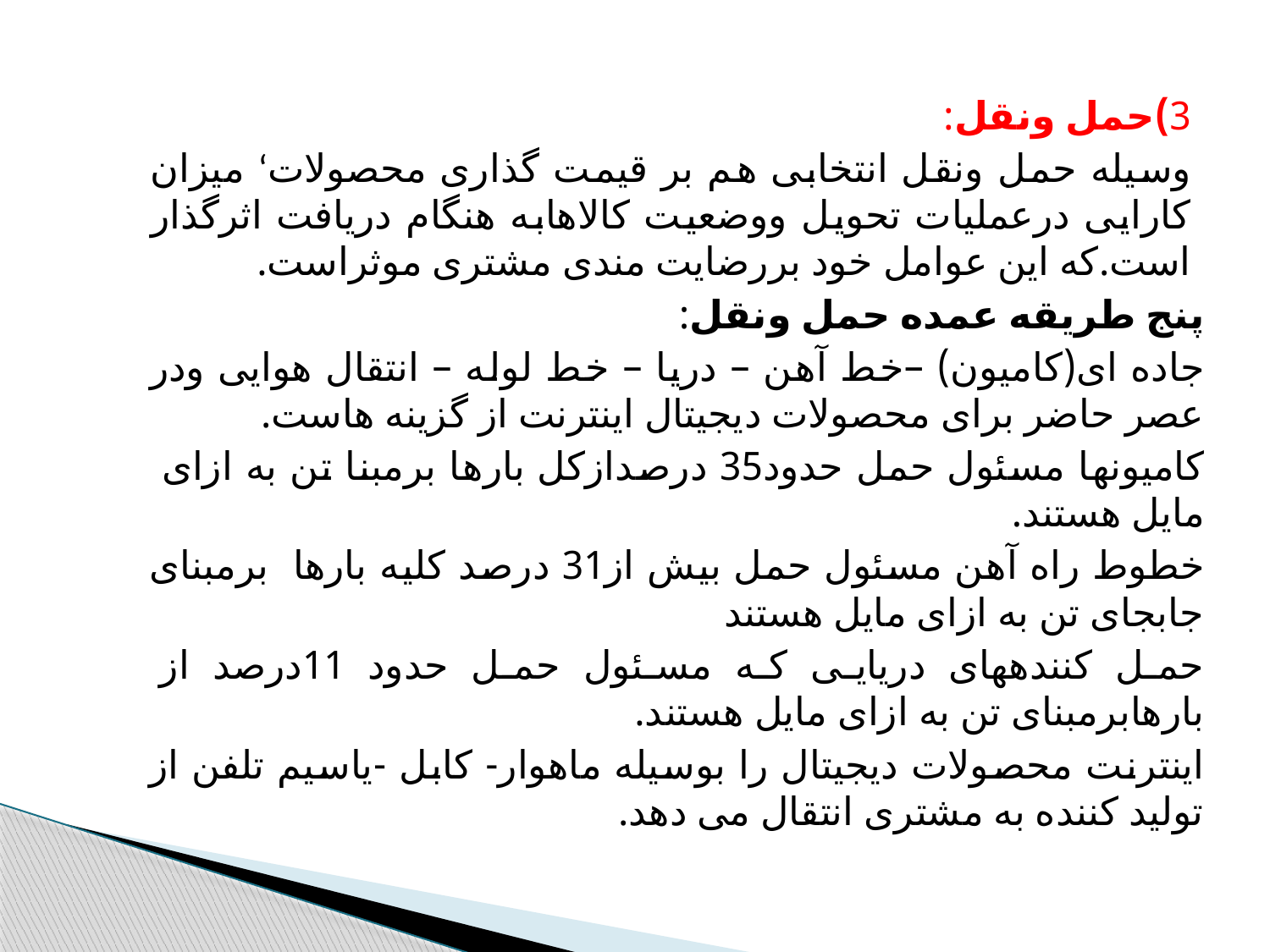

3)حمل ونقل:
وسیله حمل ونقل انتخابی هم بر قیمت گذاری محصولاتʻ میزان کارایی درعملیات تحویل ووضعیت کالاهابه هنگام دریافت اثرگذار است.که این عوامل خود بررضایت مندی مشتری موثراست.
پنج طریقه عمده حمل ونقل:
جاده ای(کامیون) –خط آهن – دریا – خط لوله – انتقال هوایی ودر عصر حاضر برای محصولات دیجیتال اینترنت از گزینه هاست.
کامیونها مسئول حمل حدود35 درصدازکل بارها برمبنا تن به ازای  مایل هستند.
خطوط راه آهن مسئول حمل بیش از31 درصد کلیه بارها  برمبنای جابجای تن به ازای مایل هستند
حمل کنندههای دریایی که مسئول حمل حدود 11درصد از بارهابرمبنای تن به ازای مایل هستند.
اینترنت محصولات دیجیتال را بوسیله ماهوار- کابل -یاسیم تلفن از تولید کننده به مشتری انتقال می دهد.